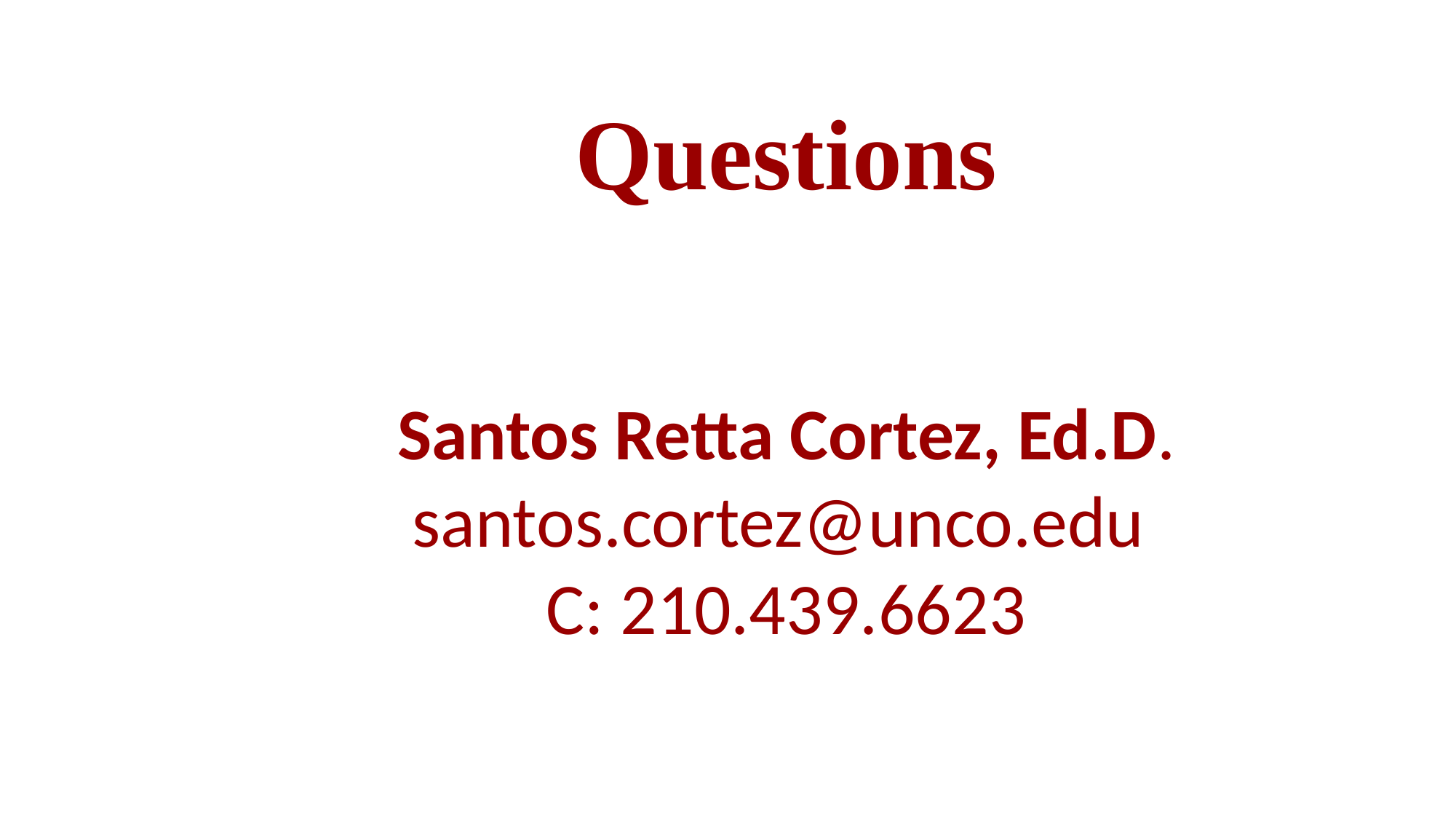

Questions
Santos Retta Cortez, Ed.D.
santos.cortez@unco.edu
C: 210.439.6623